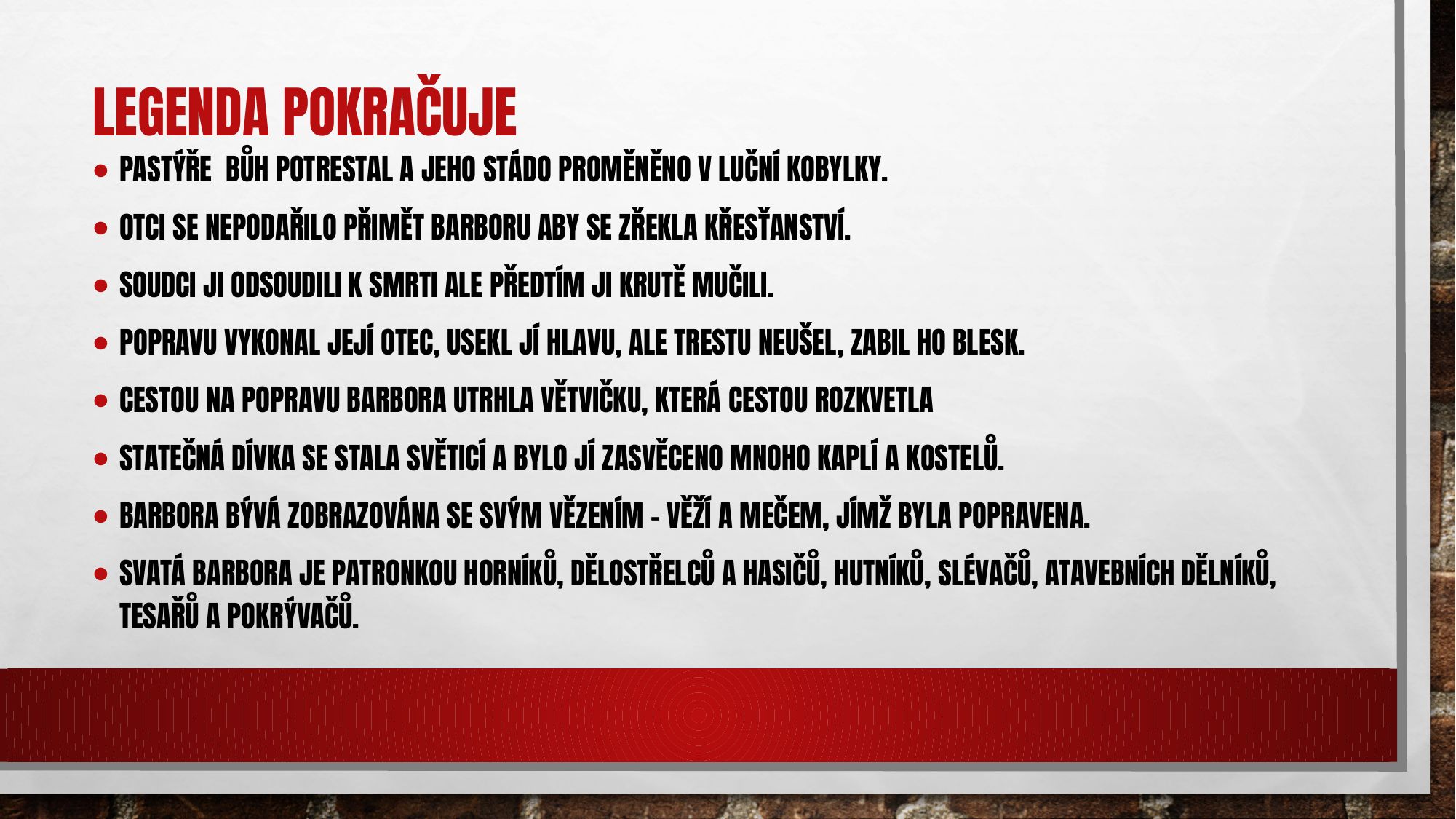

# Legenda pokračuje
Pastýře  bůh potrestal A Jeho stádo proměněno v luční kobylky.
Otci se nepodařilo přimět Barboru aby se zřekla křesťanství.
Soudci ji odsoudili k smrti ale předtím ji krutě mučili.
Popravu vykonal její otec, usekl jí hlavu, ale trestu neušel, zabil ho blesk.
Cestou na popravu Barbora utrhla větvičku, která cestou rozkvetla
Statečná dívka se stala světicí a bylo jí zasvěceno mnoho kaplí a kostelů.
Barbora bývá zobrazována se svým vězením – věží a mečem, jímž byla popravena.
Svatá barbora je patronkou horníků, dělostřelců a hasičů, hutníků, slévačů, atavebních dělníků, tesařů a pokrývačů.